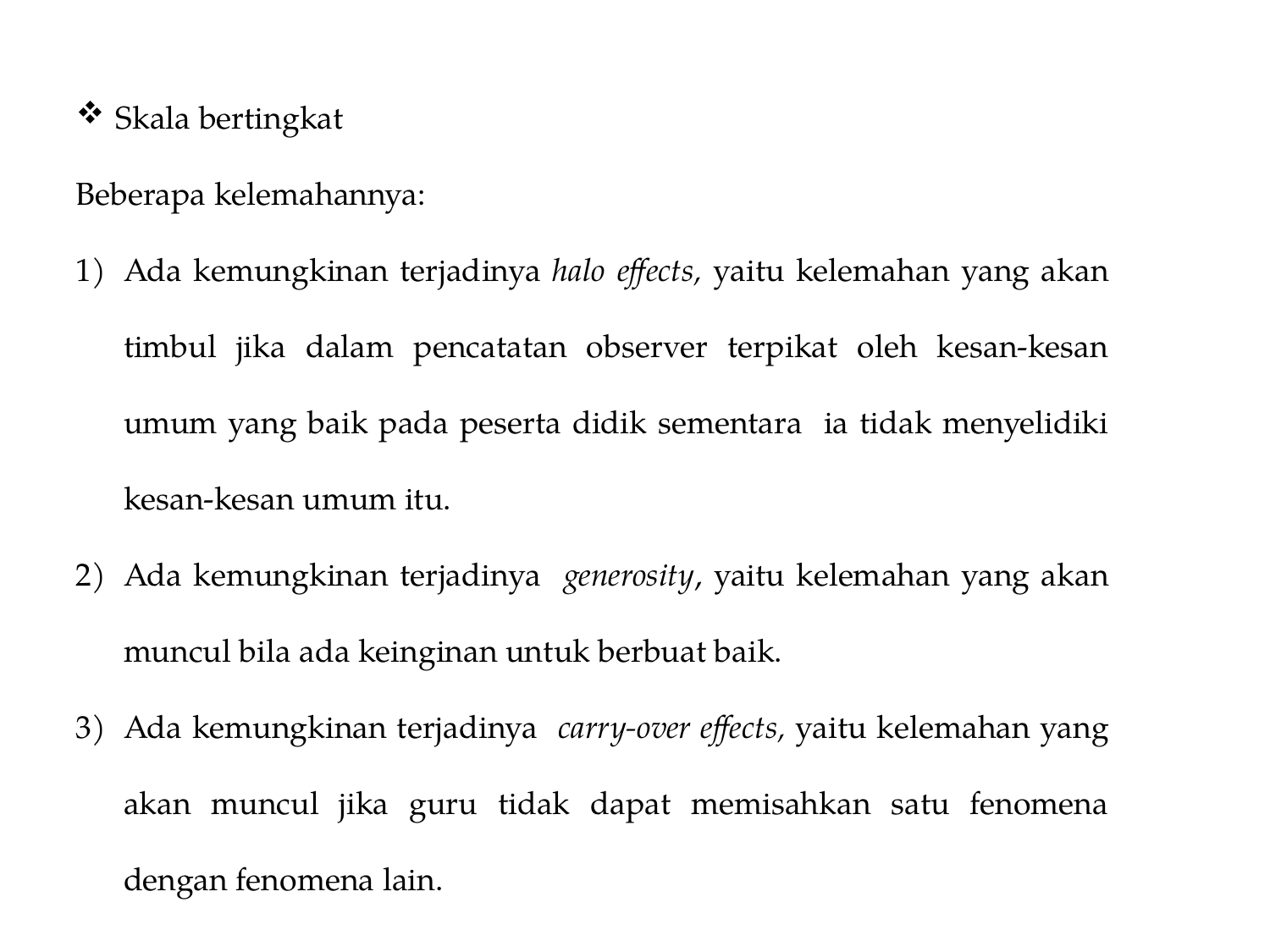

Skala bertingkat
Beberapa kelemahannya:
Ada kemungkinan terjadinya halo effects, yaitu kelemahan yang akan timbul jika dalam pencatatan observer terpikat oleh kesan-kesan umum yang baik pada peserta didik sementara  ia tidak menyelidiki kesan-kesan umum itu.
Ada kemungkinan terjadinya  generosity, yaitu kelemahan yang akan muncul bila ada keinginan untuk berbuat baik.
Ada kemungkinan terjadinya  carry-over effects, yaitu kelemahan yang akan muncul jika guru tidak dapat memisahkan satu fenomena dengan fenomena lain.